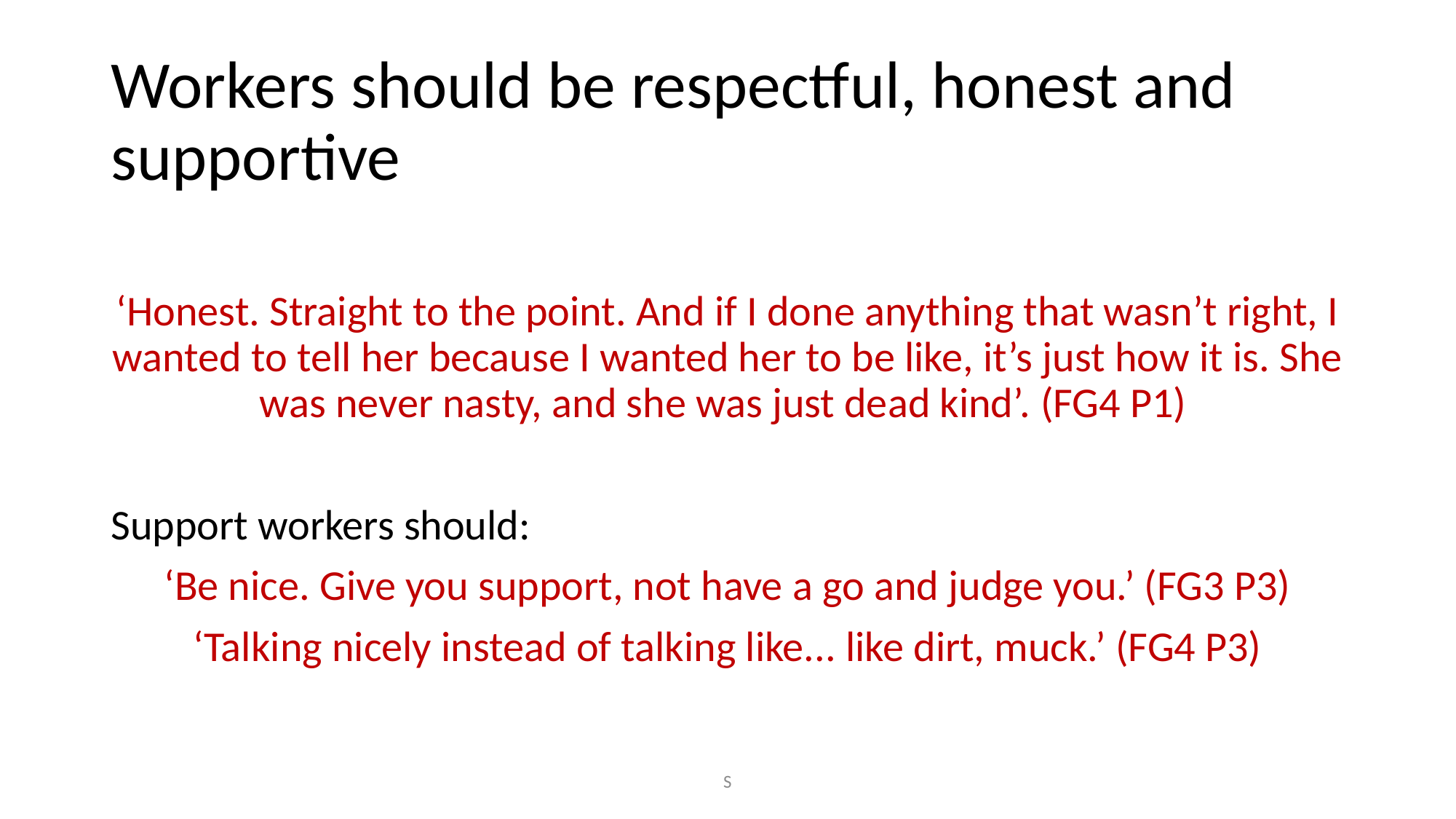

# Workers should be respectful, honest and supportive

‘Honest. Straight to the point. And if I done anything that wasn’t right, I wanted to tell her because I wanted her to be like, it’s just how it is. She was never nasty, and she was just dead kind’. (FG4 P1)

Support workers should:
‘Be nice. Give you support, not have a go and judge you.’ (FG3 P3)
 ‘Talking nicely instead of talking like... like dirt, muck.’ (FG4 P3)
S